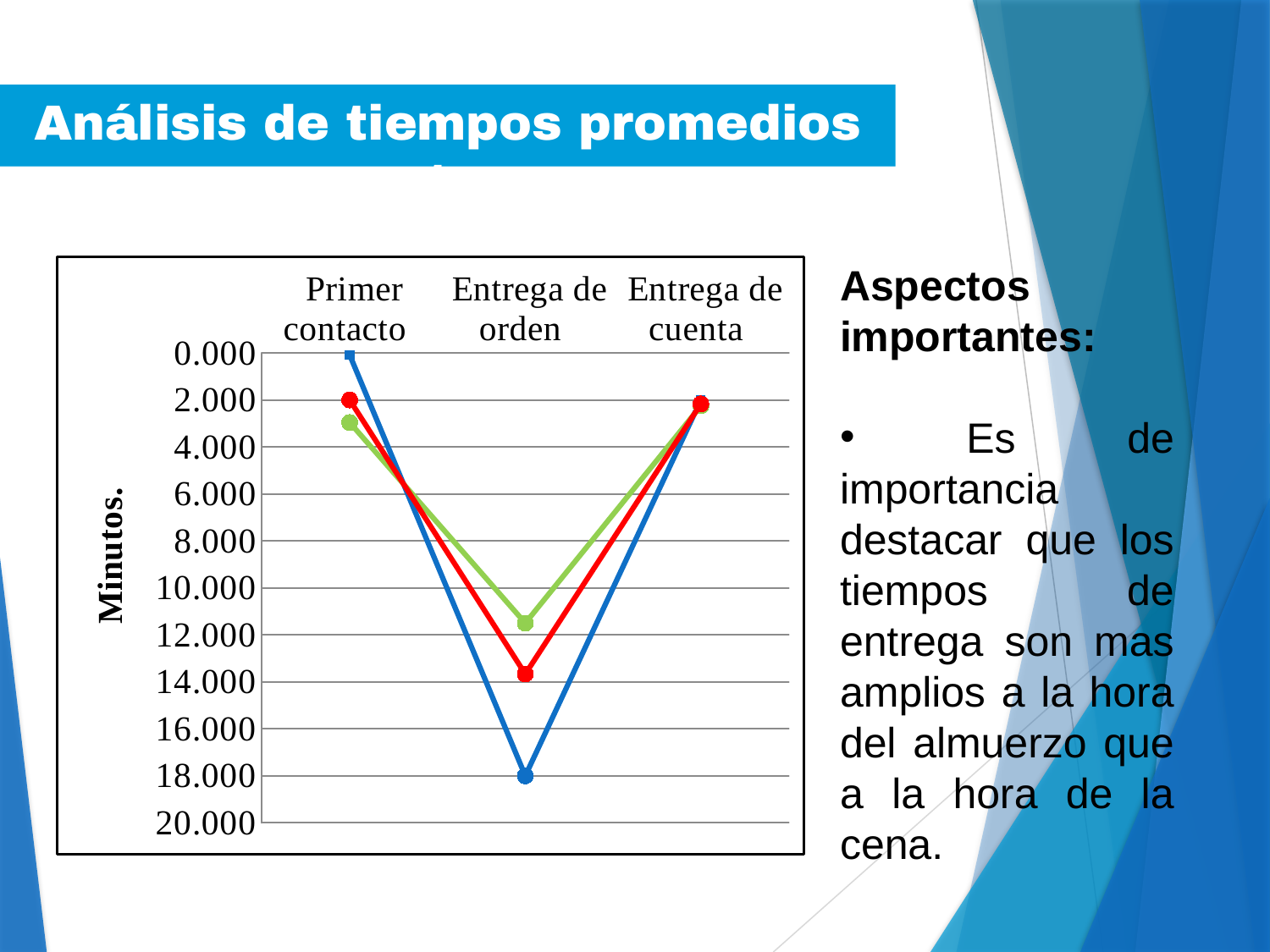

# Análisis de tiempos promedios por turno
Aspectos importantes:

 Es de importancia destacar que los tiempos de entrega son mas amplios a la hora del almuerzo que a la hora de la cena.

### Chart

| Category | Almuerzo | Cena | General |
|---|---|---|---|
|  Primer contacto  | 0.08300000000000005 | 2.96 | 2.001 |
|  Entrega de orden  | 18.0 | 11.5 | 13.666666666666675 |
|  Entrega de cuenta  | 2.0 | 2.25 | 2.1666666666666665 |